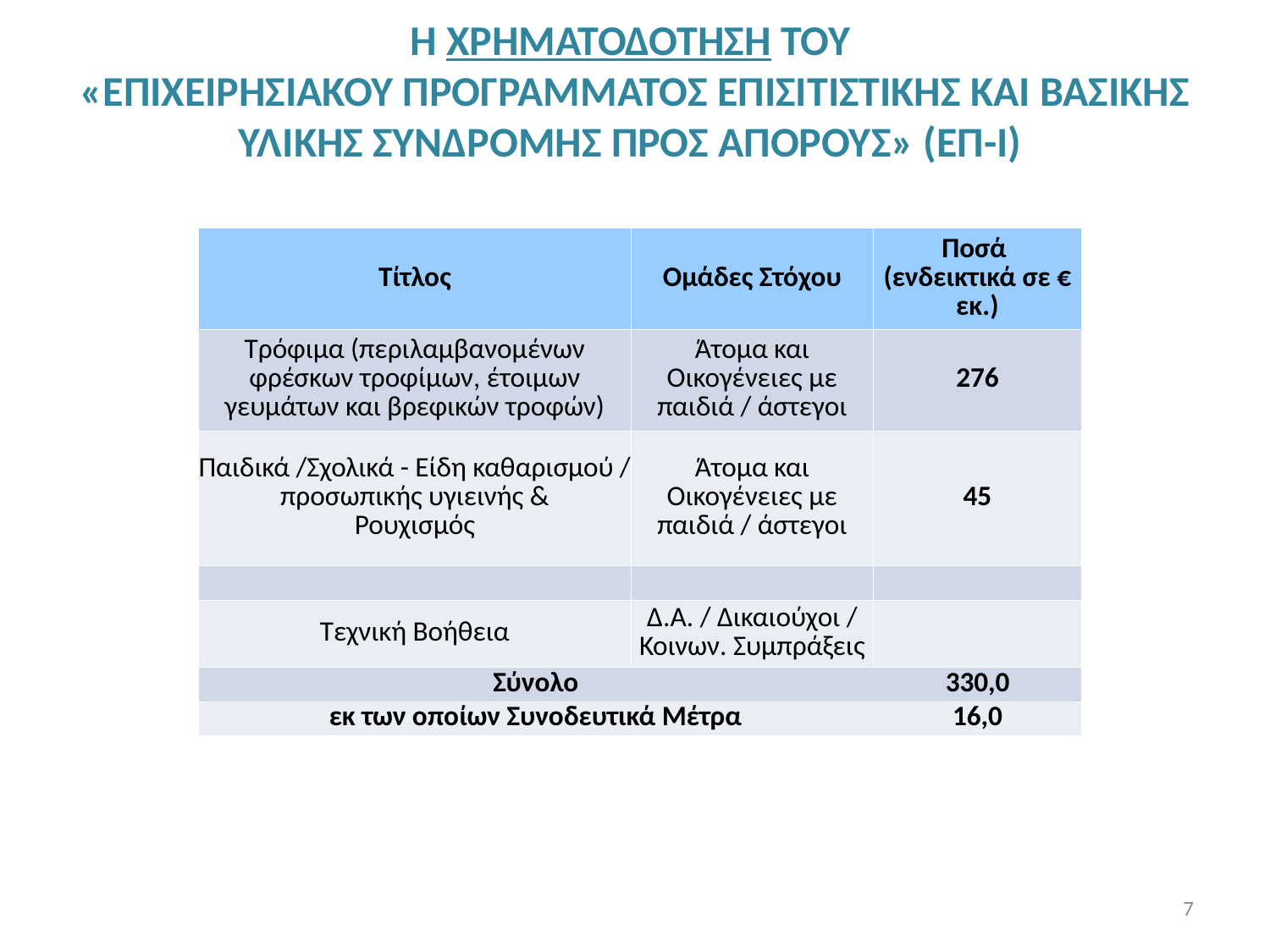

Η ΧΡΗΜΑΤΟΔΟΤΗΣΗ ΤΟΥ
«ΕΠΙΧΕΙΡΗΣΙΑΚΟΥ ΠΡΟΓΡΑΜΜΑΤΟΣ ΕΠΙΣΙΤΙΣΤΙΚΗΣ ΚΑΙ ΒΑΣΙΚΗΣ ΥΛΙΚΗΣ ΣΥΝΔΡΟΜΗΣ ΠΡΟΣ ΑΠΟΡΟΥΣ» (ΕΠ-Ι)
| Τίτλος | Ομάδες Στόχου | Ποσά (ενδεικτικά σε € εκ.) |
| --- | --- | --- |
| Τρόφιμα (περιλαμβανομένων φρέσκων τροφίμων, έτοιμων γευμάτων και βρεφικών τροφών) | Άτομα και Οικογένειες με παιδιά / άστεγοι | 276 |
| Παιδικά /Σχολικά - Είδη καθαρισμού / προσωπικής υγιεινής & Ρουχισμός | Άτομα και Οικογένειες με παιδιά / άστεγοι | 45 |
|  |  |  |
| Τεχνική Βοήθεια | Δ.Α. / Δικαιούχοι / Κοινων. Συμπράξεις |  |
| Σύνολο |  | 330,0 |
| εκ των οποίων Συνοδευτικά Μέτρα |  | 16,0 |

7